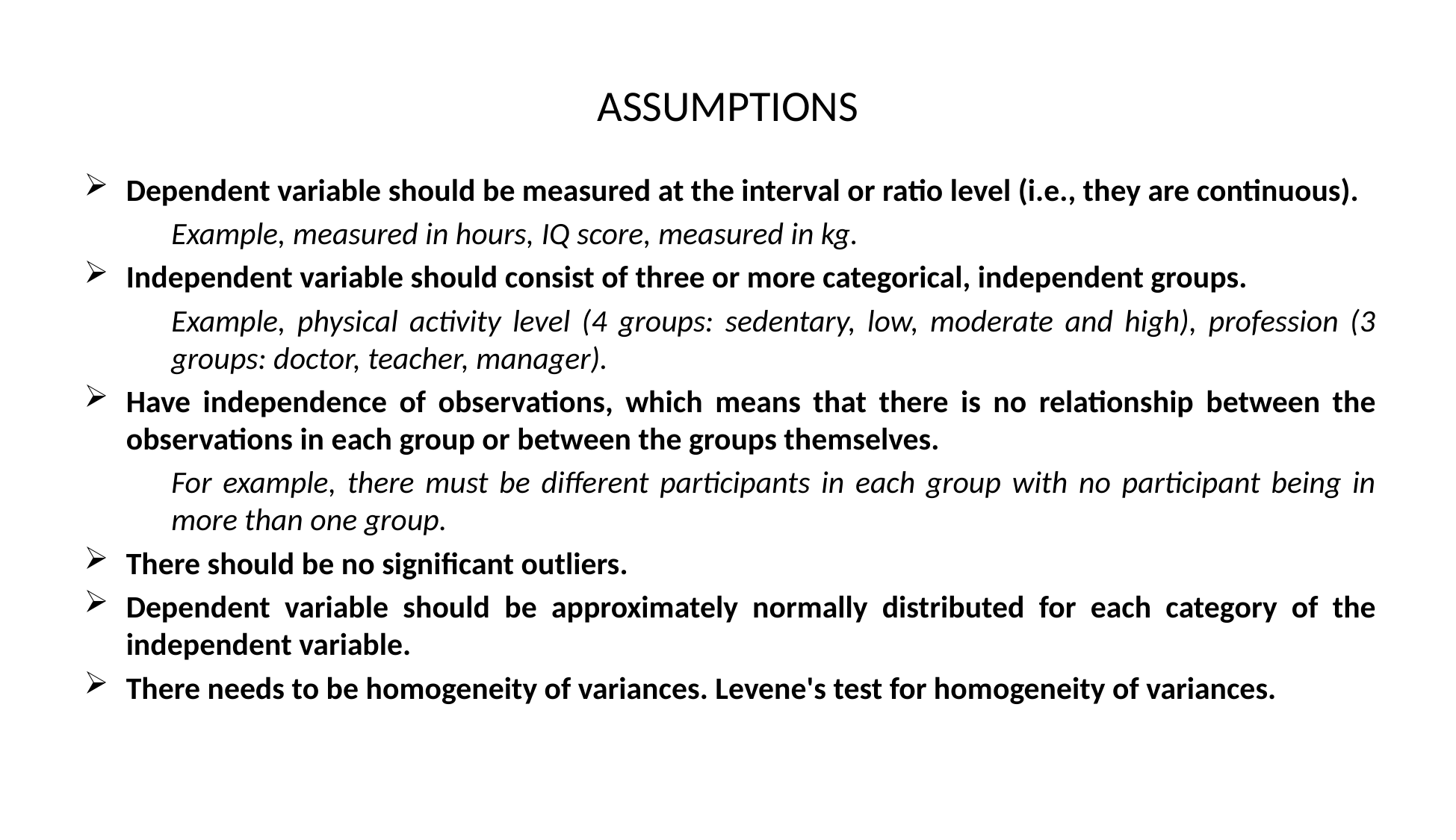

# ASSUMPTIONS
Dependent variable should be measured at the interval or ratio level (i.e., they are continuous).
Example, measured in hours, IQ score, measured in kg.
Independent variable should consist of three or more categorical, independent groups.
Example, physical activity level (4 groups: sedentary, low, moderate and high), profession (3 groups: doctor, teacher, manager).
Have independence of observations, which means that there is no relationship between the observations in each group or between the groups themselves.
For example, there must be different participants in each group with no participant being in more than one group.
There should be no significant outliers.
Dependent variable should be approximately normally distributed for each category of the independent variable.
There needs to be homogeneity of variances. Levene's test for homogeneity of variances.